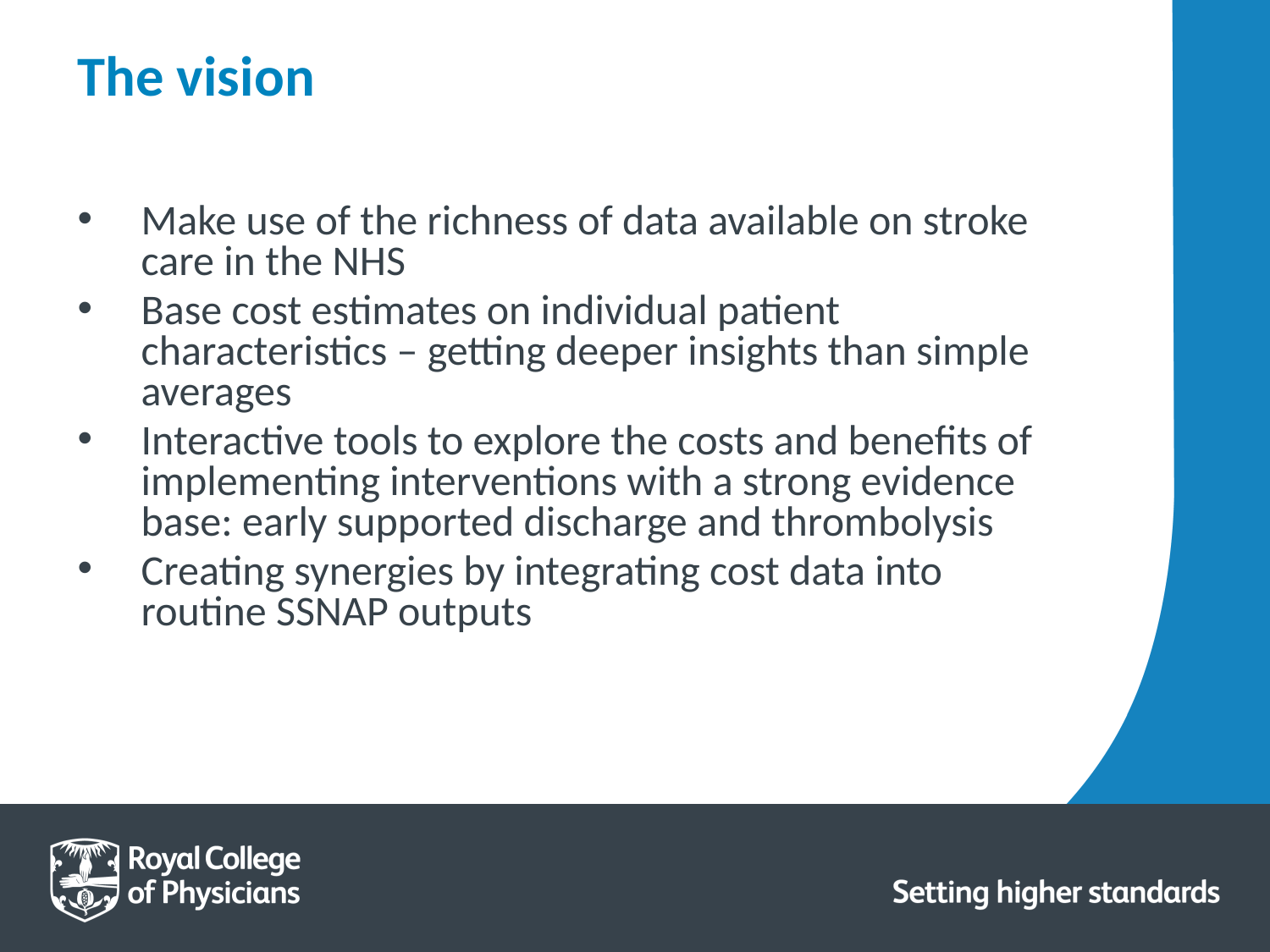

# The vision
Make use of the richness of data available on stroke care in the NHS
Base cost estimates on individual patient characteristics – getting deeper insights than simple averages
Interactive tools to explore the costs and benefits of implementing interventions with a strong evidence base: early supported discharge and thrombolysis
Creating synergies by integrating cost data into routine SSNAP outputs